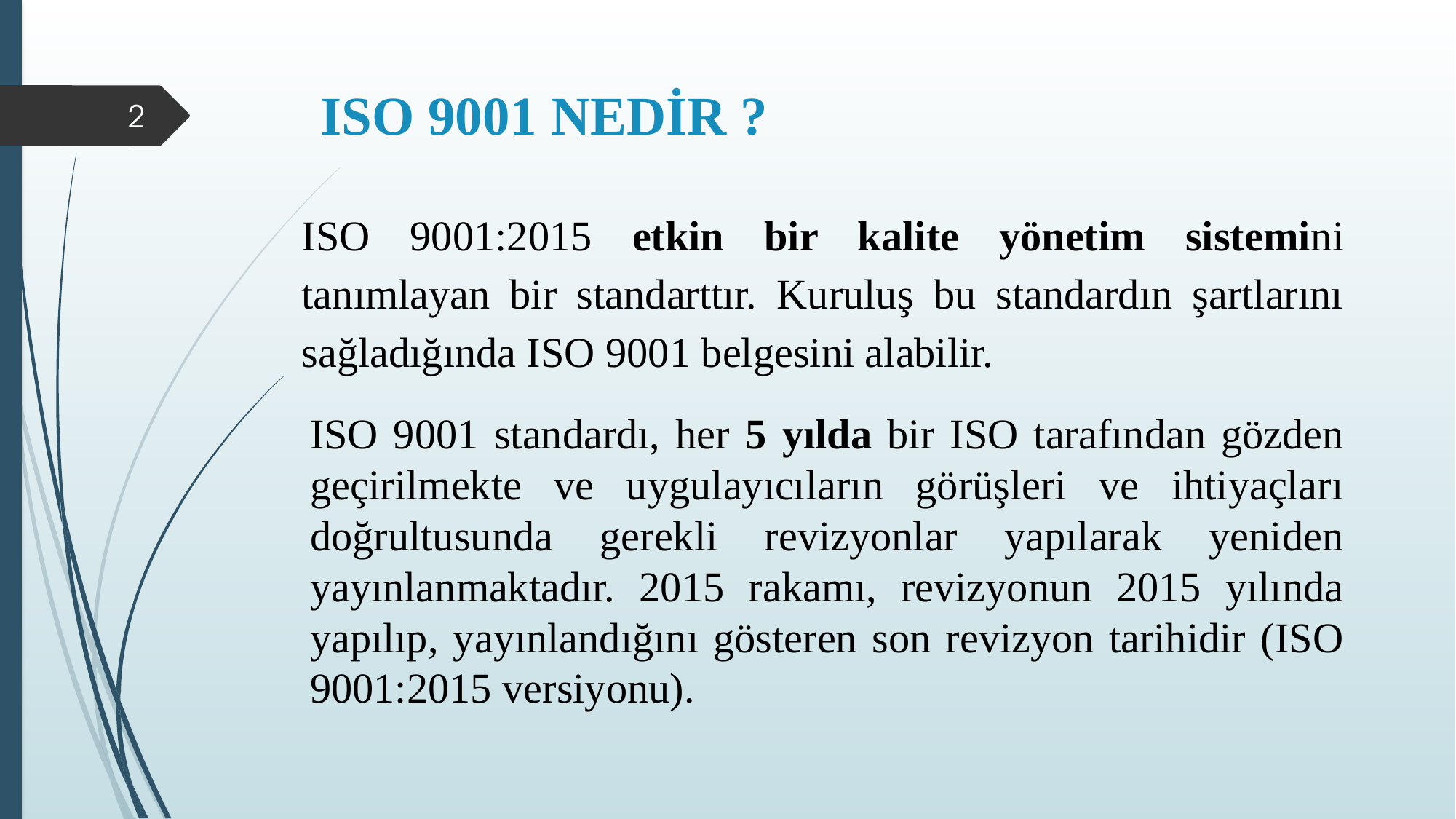

# ISO 9001 NEDİR ?
2
ISO 9001:2015 etkin bir kalite yönetim sistemini tanımlayan bir standarttır. Kuruluş bu standardın şartlarını sağladığında ISO 9001 belgesini alabilir.
ISO 9001 standardı, her 5 yılda bir ISO tarafından gözden geçirilmekte ve uygulayıcıların görüşleri ve ihtiyaçları doğrultusunda gerekli revizyonlar yapılarak yeniden yayınlanmaktadır. 2015 rakamı, revizyonun 2015 yılında yapılıp, yayınlandığını gösteren son revizyon tarihidir (ISO 9001:2015 versiyonu).